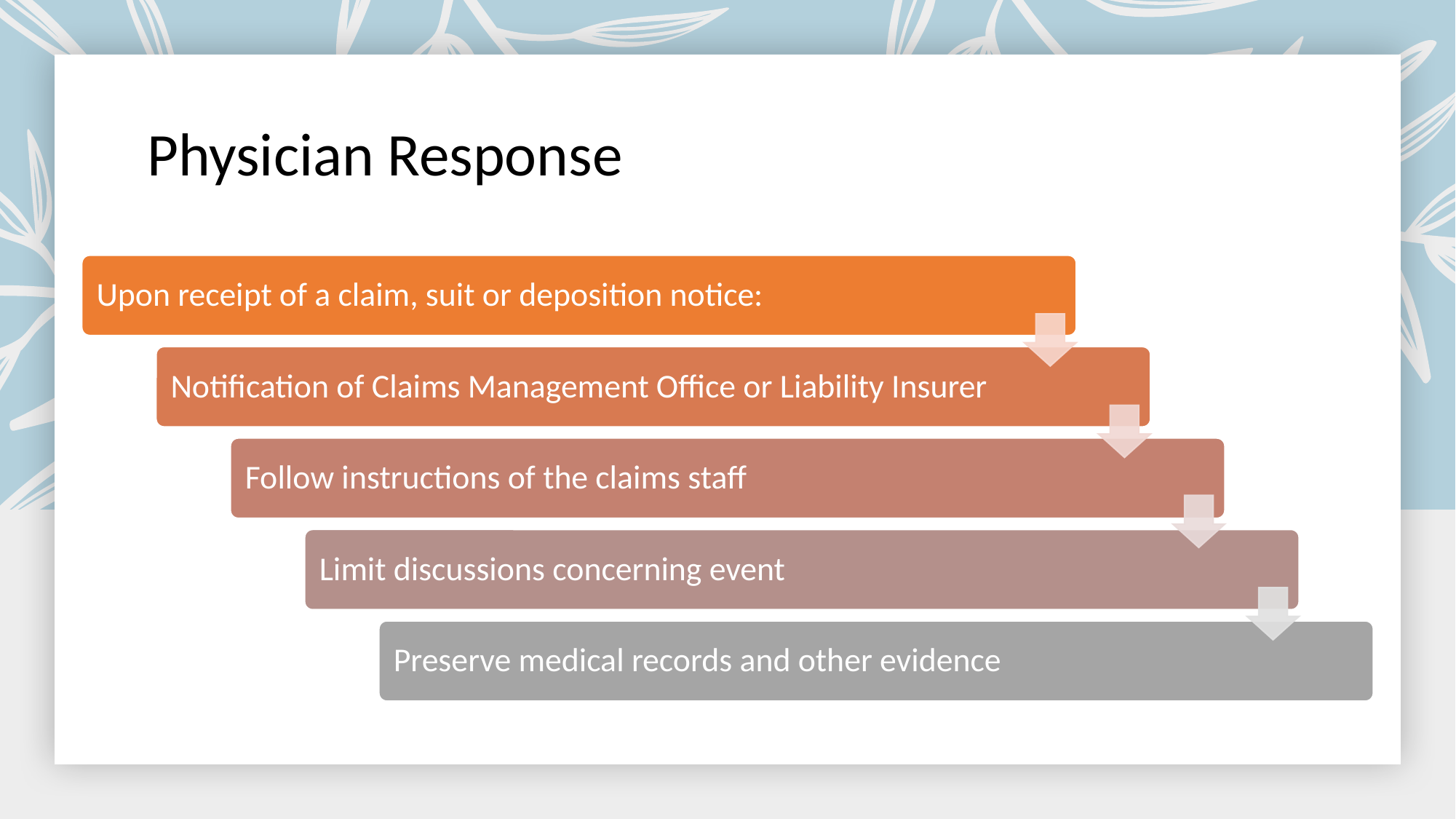

# Physician Response
Upon receipt of a claim, suit or deposition notice:
Notification of Claims Management Office or Liability Insurer
Follow instructions of the claims staff
Limit discussions concerning event
Preserve medical records and other evidence